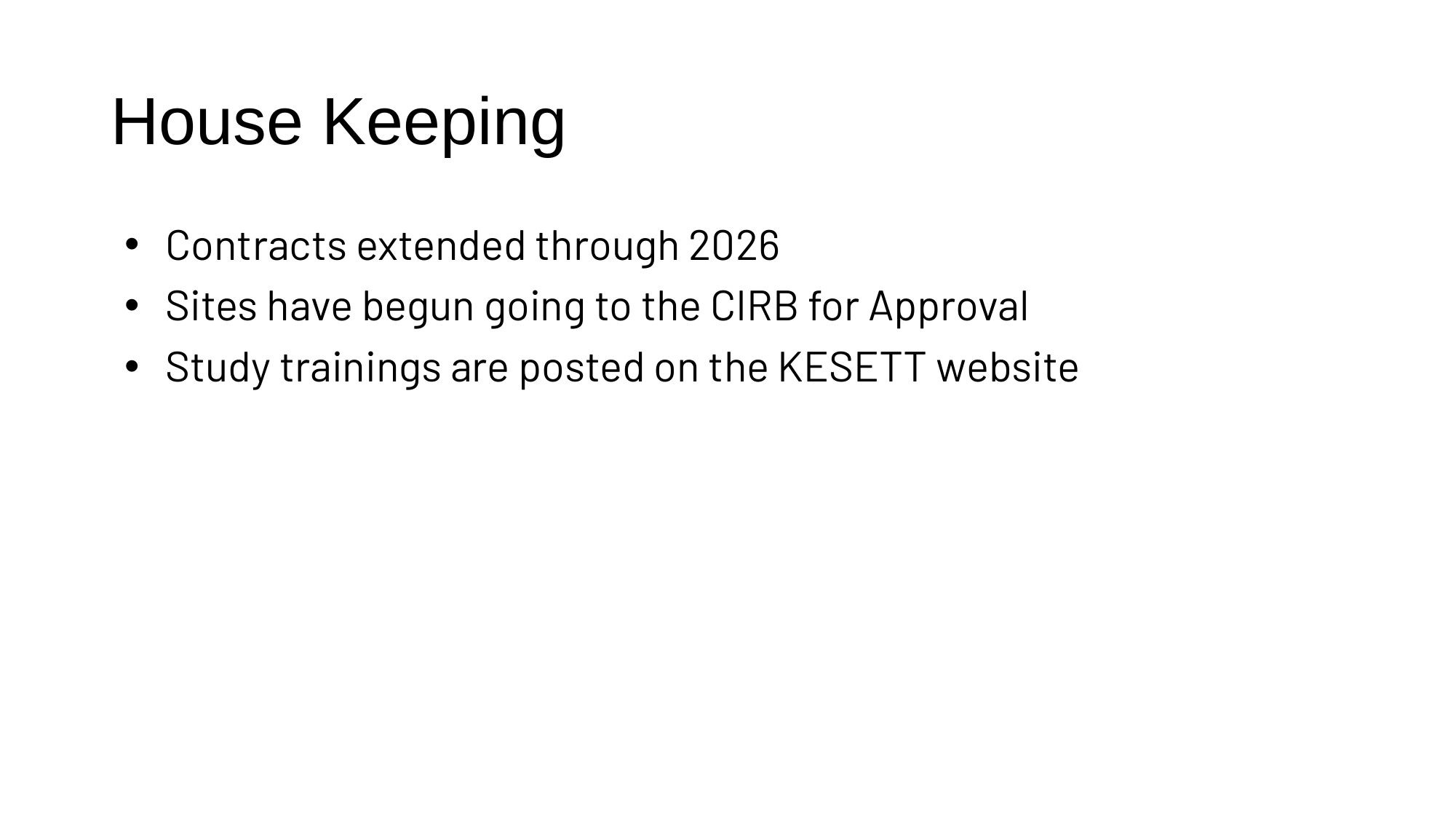

# House Keeping
Contracts extended through 2026
Sites have begun going to the CIRB for Approval
Study trainings are posted on the KESETT website